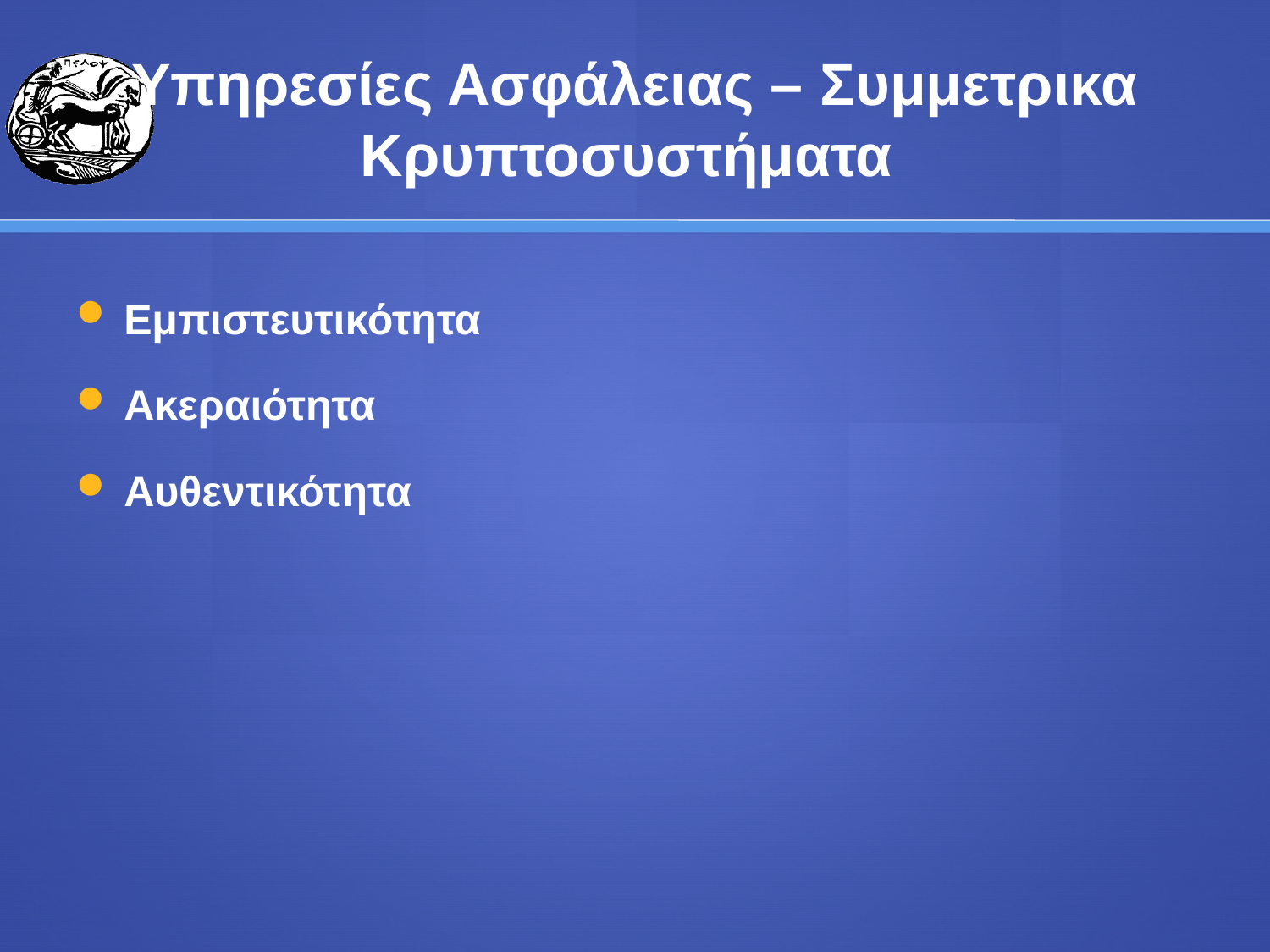

# Υπηρεσίες Ασφάλειας – Συμμετρικα Κρυπτοσυστήματα
Εμπιστευτικότητα
Ακεραιότητα
Αυθεντικότητα